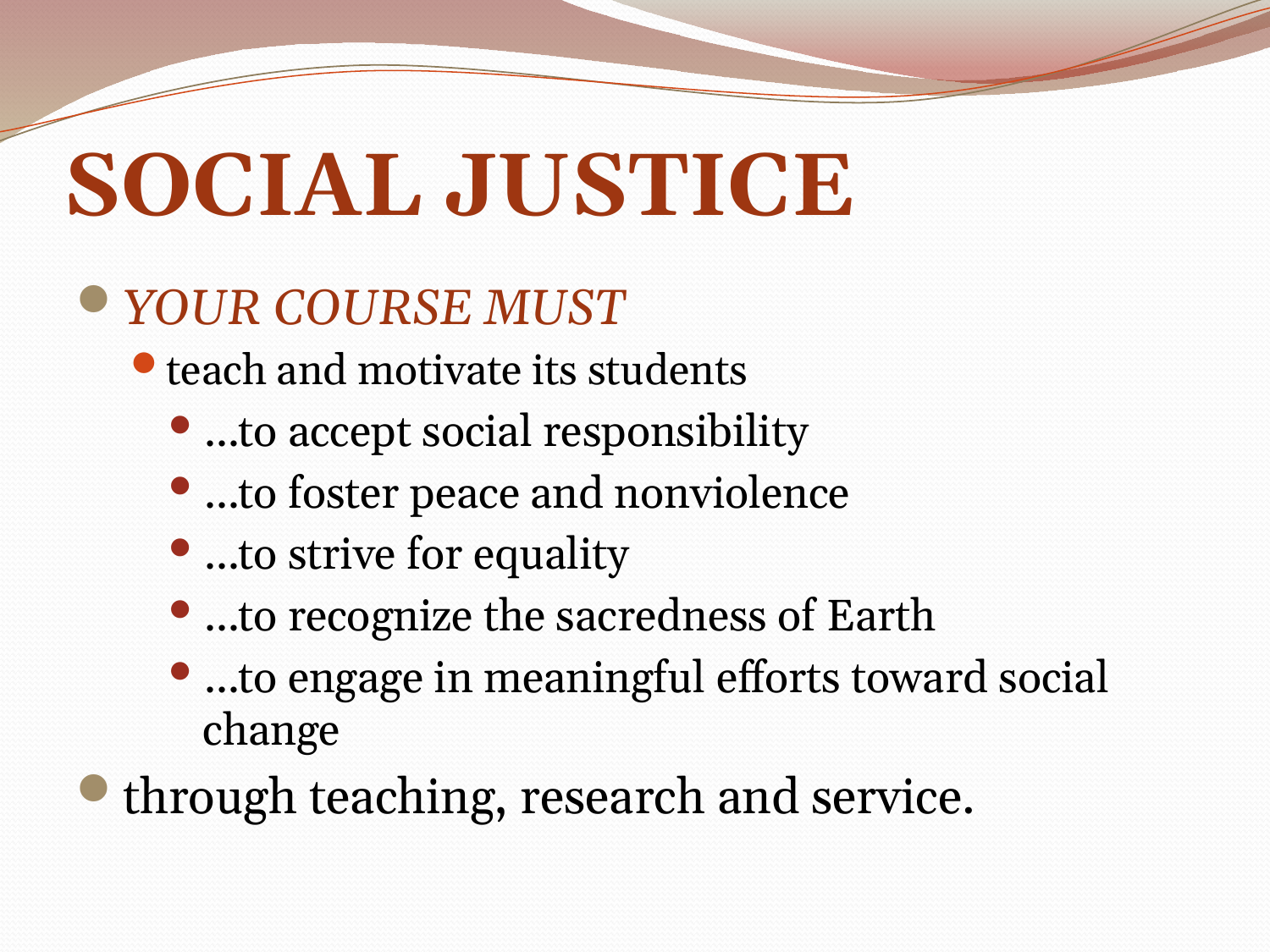

# Social Justice
Your course must
teach and motivate its students
…to accept social responsibility
…to foster peace and nonviolence
…to strive for equality
…to recognize the sacredness of Earth
…to engage in meaningful efforts toward social change
through teaching, research and service.